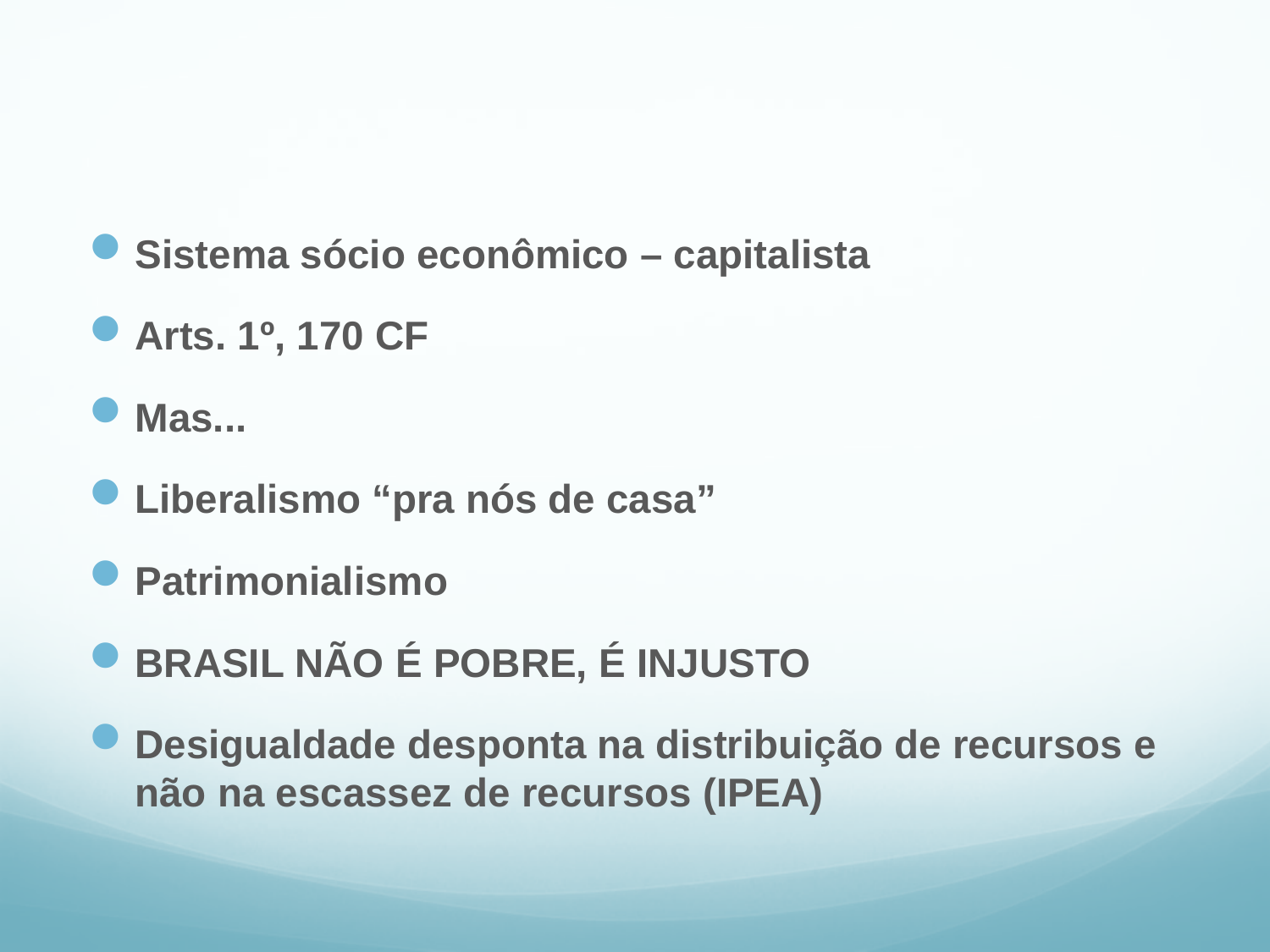

#
Sistema sócio econômico – capitalista
Arts. 1º, 170 CF
Mas...
Liberalismo “pra nós de casa”
Patrimonialismo
BRASIL NÃO É POBRE, É INJUSTO
Desigualdade desponta na distribuição de recursos e não na escassez de recursos (IPEA)